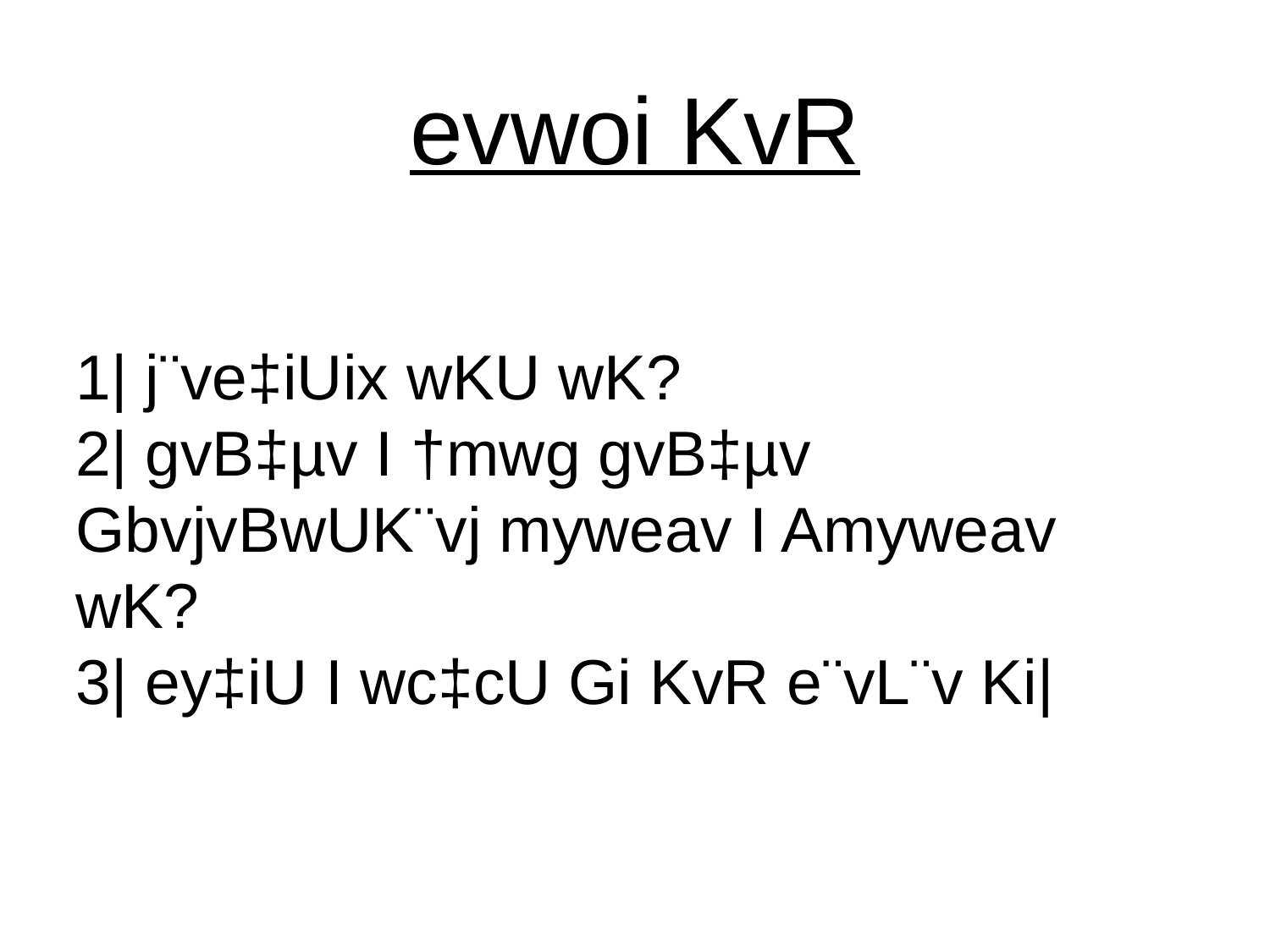

evwoi KvR

1| j¨ve‡iUix wKU wK?
2| gvB‡µv I †mwg gvB‡µv GbvjvBwUK¨vj myweav I Amyweav wK?
3| ey‡iU I wc‡cU Gi KvR e¨vL¨v Ki|